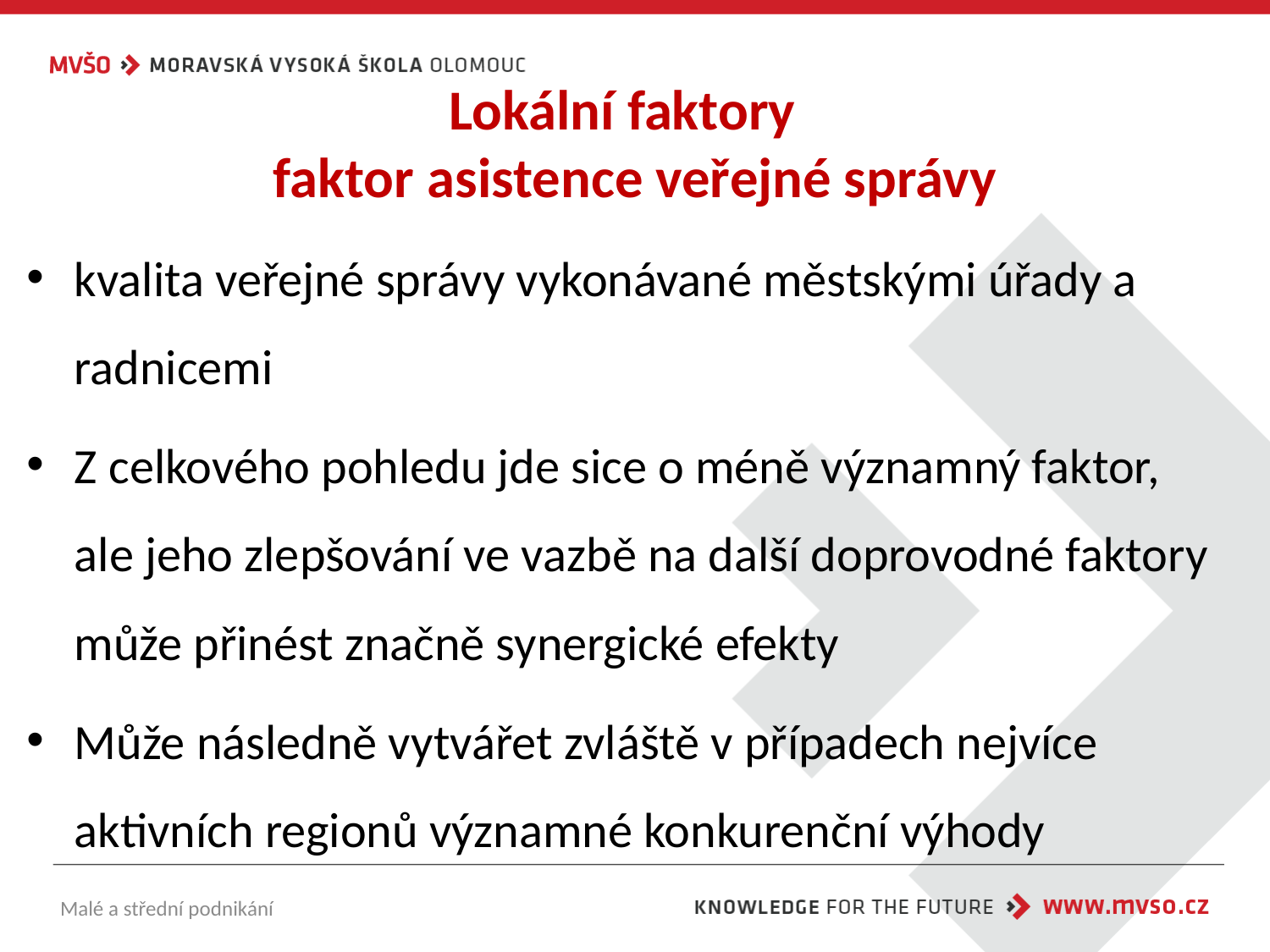

# Lokální faktory faktor asistence veřejné správy
kvalita veřejné správy vykonávané městskými úřady a radnicemi
Z celkového pohledu jde sice o méně významný faktor, ale jeho zlepšování ve vazbě na další doprovodné faktory může přinést značně synergické efekty
Může následně vytvářet zvláště v případech nejvíce aktivních regionů významné konkurenční výhody
Malé a střední podnikání